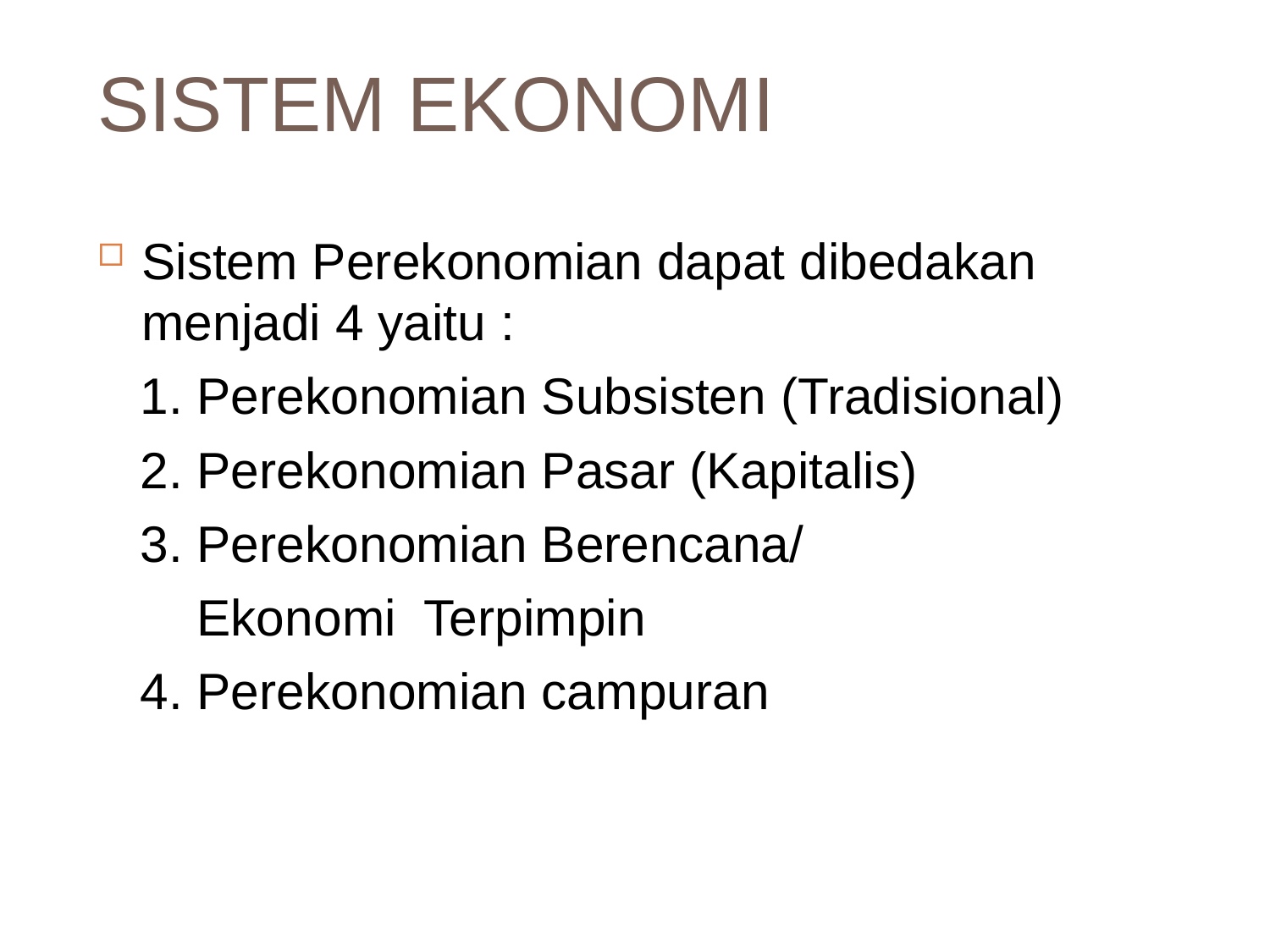

SISTEM EKONOMI
Sistem Perekonomian dapat dibedakan menjadi 4 yaitu :
   1. Perekonomian Subsisten (Tradisional)‏
   2. Perekonomian Pasar (Kapitalis)‏
   3. Perekonomian Berencana/
       Ekonomi  Terpimpin
   4. Perekonomian campuran